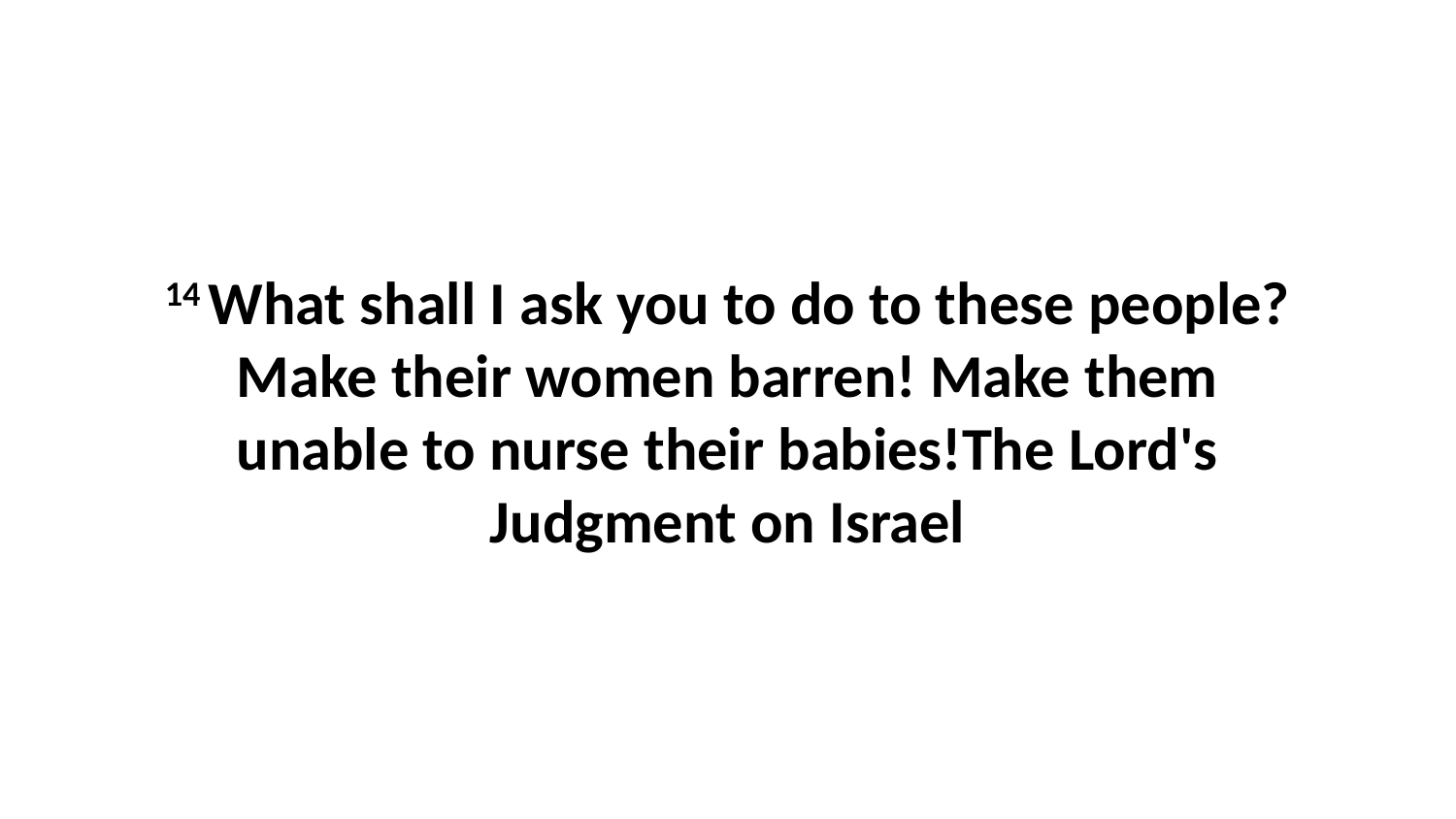

14 What shall I ask you to do to these people? Make their women barren! Make them unable to nurse their babies!The Lord's Judgment on Israel